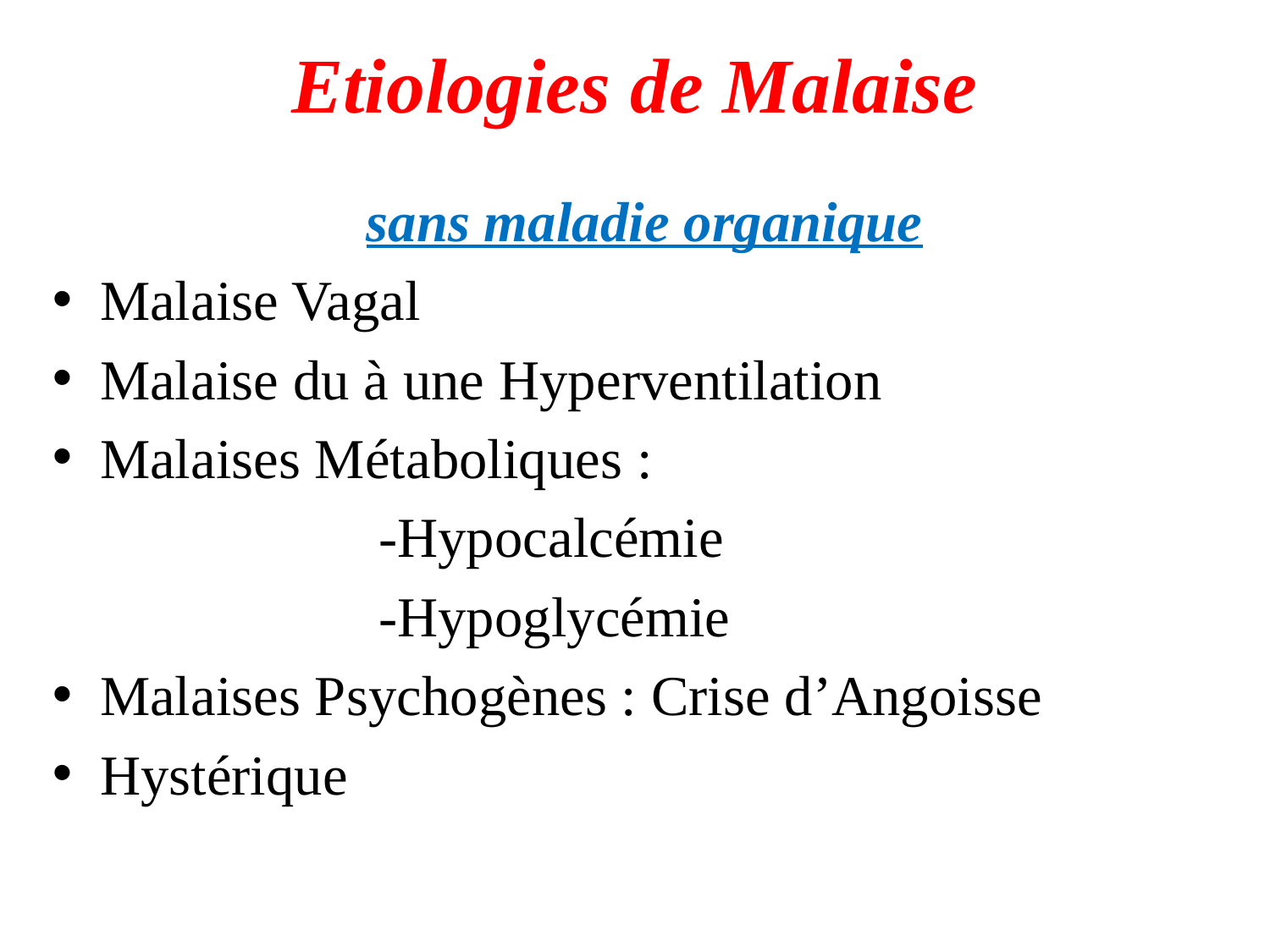

# Etiologies de Malaise
sans maladie organique
Malaise Vagal
Malaise du à une Hyperventilation
Malaises Métaboliques :
                       -Hypocalcémie
                       -Hypoglycémie
Malaises Psychogènes : Crise d’Angoisse
Hystérique